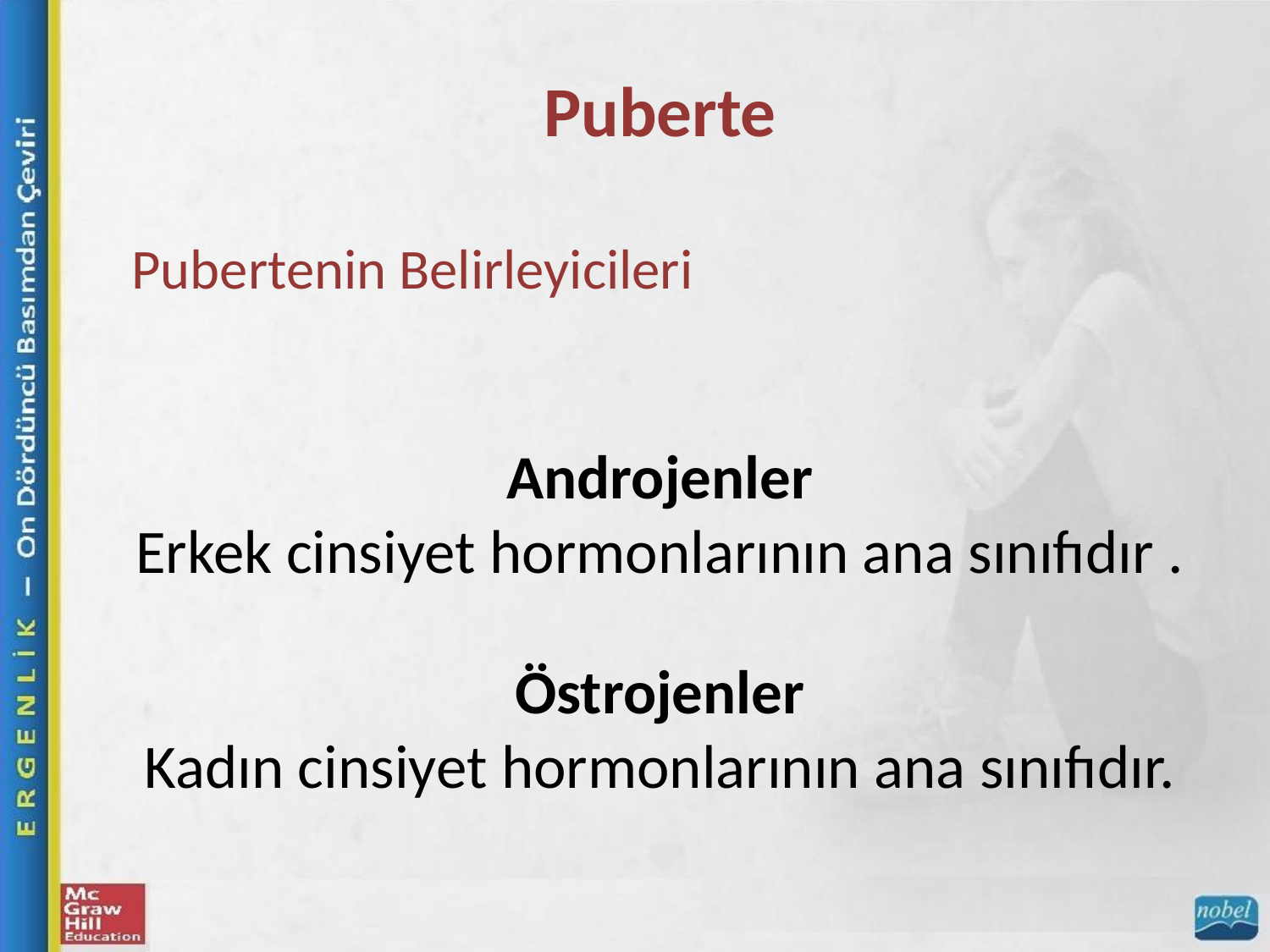

Puberte
Pubertenin Belirleyicileri
Androjenler
Erkek cinsiyet hormonlarının ana sınıfıdır .
Östrojenler
Kadın cinsiyet hormonlarının ana sınıfıdır.